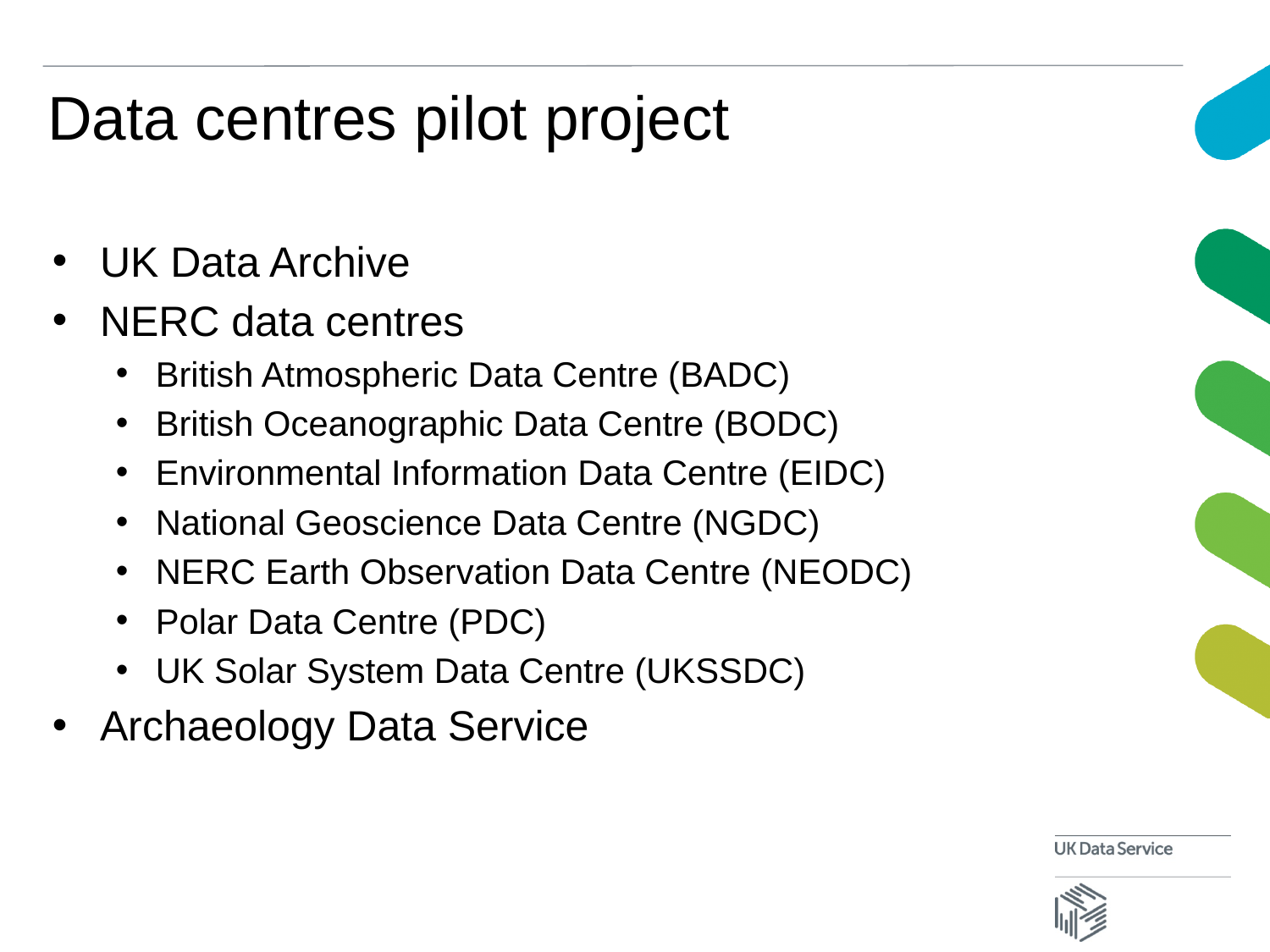

# Data centres pilot project
UK Data Archive
NERC data centres
British Atmospheric Data Centre (BADC)
British Oceanographic Data Centre (BODC)
Environmental Information Data Centre (EIDC)
National Geoscience Data Centre (NGDC)
NERC Earth Observation Data Centre (NEODC)
Polar Data Centre (PDC)
UK Solar System Data Centre (UKSSDC)
Archaeology Data Service